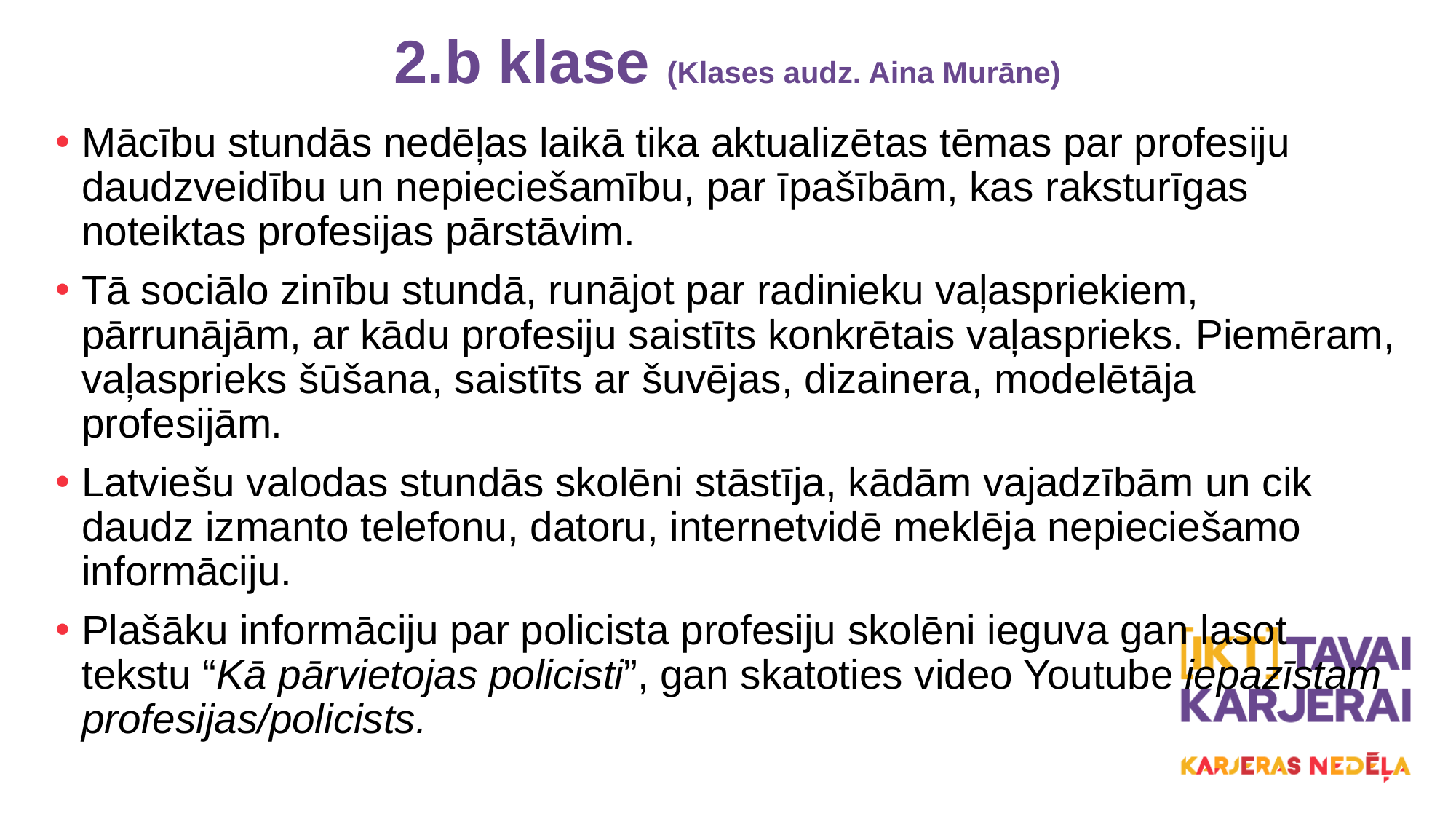

# 2.b klase (Klases audz. Aina Murāne)
Mācību stundās nedēļas laikā tika aktualizētas tēmas par profesiju daudzveidību un nepieciešamību, par īpašībām, kas raksturīgas noteiktas profesijas pārstāvim.
Tā sociālo zinību stundā, runājot par radinieku vaļaspriekiem, pārrunājām, ar kādu profesiju saistīts konkrētais vaļasprieks. Piemēram, vaļasprieks šūšana, saistīts ar šuvējas, dizainera, modelētāja profesijām.
Latviešu valodas stundās skolēni stāstīja, kādām vajadzībām un cik daudz izmanto telefonu, datoru, internetvidē meklēja nepieciešamo informāciju.
Plašāku informāciju par policista profesiju skolēni ieguva gan lasot tekstu “Kā pārvietojas policisti”, gan skatoties video Youtube iepazīstam profesijas/policists.